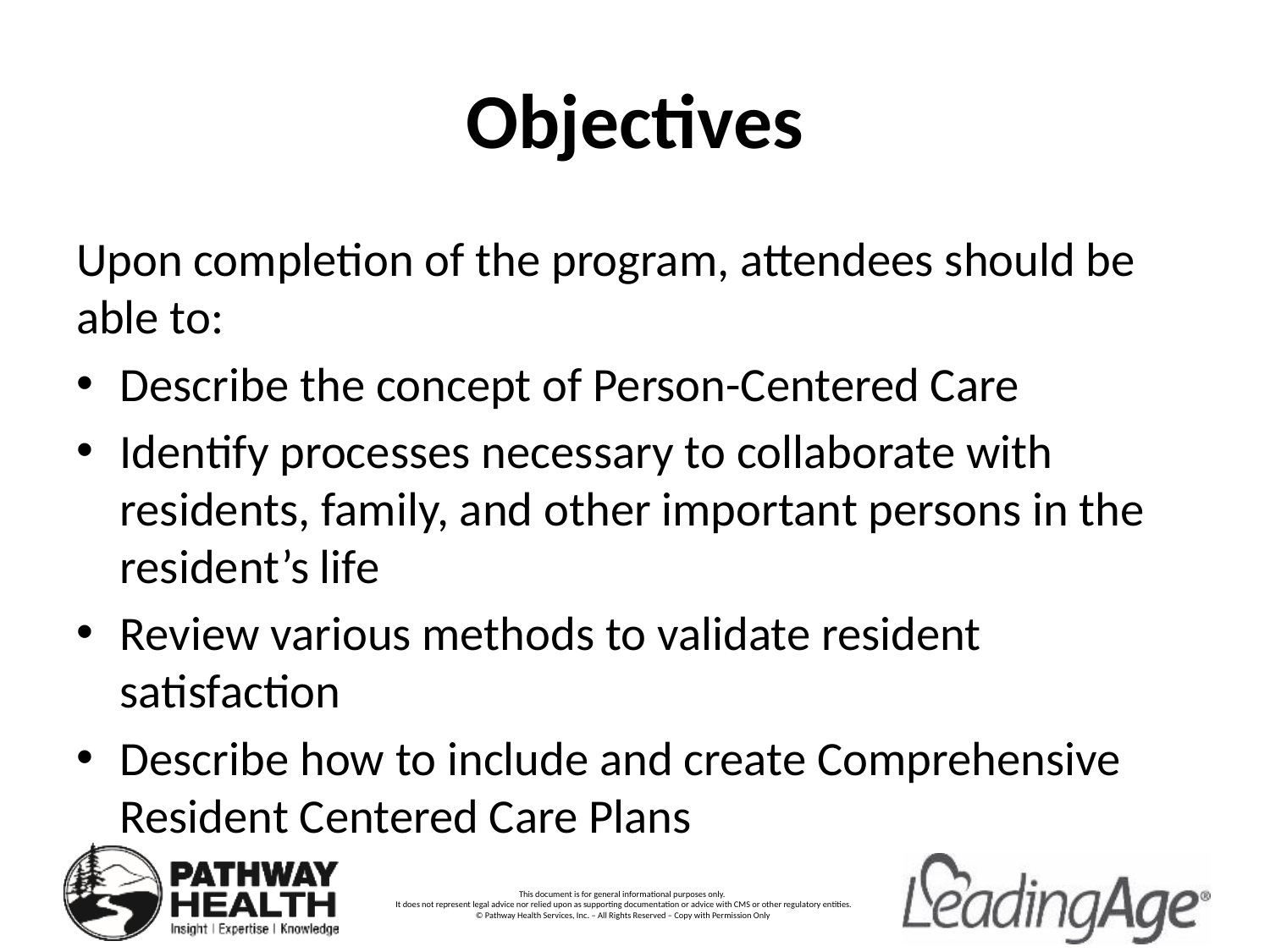

# Objectives
Upon completion of the program, attendees should be able to:
Describe the concept of Person-Centered Care
Identify processes necessary to collaborate with residents, family, and other important persons in the resident’s life
Review various methods to validate resident satisfaction
Describe how to include and create Comprehensive Resident Centered Care Plans